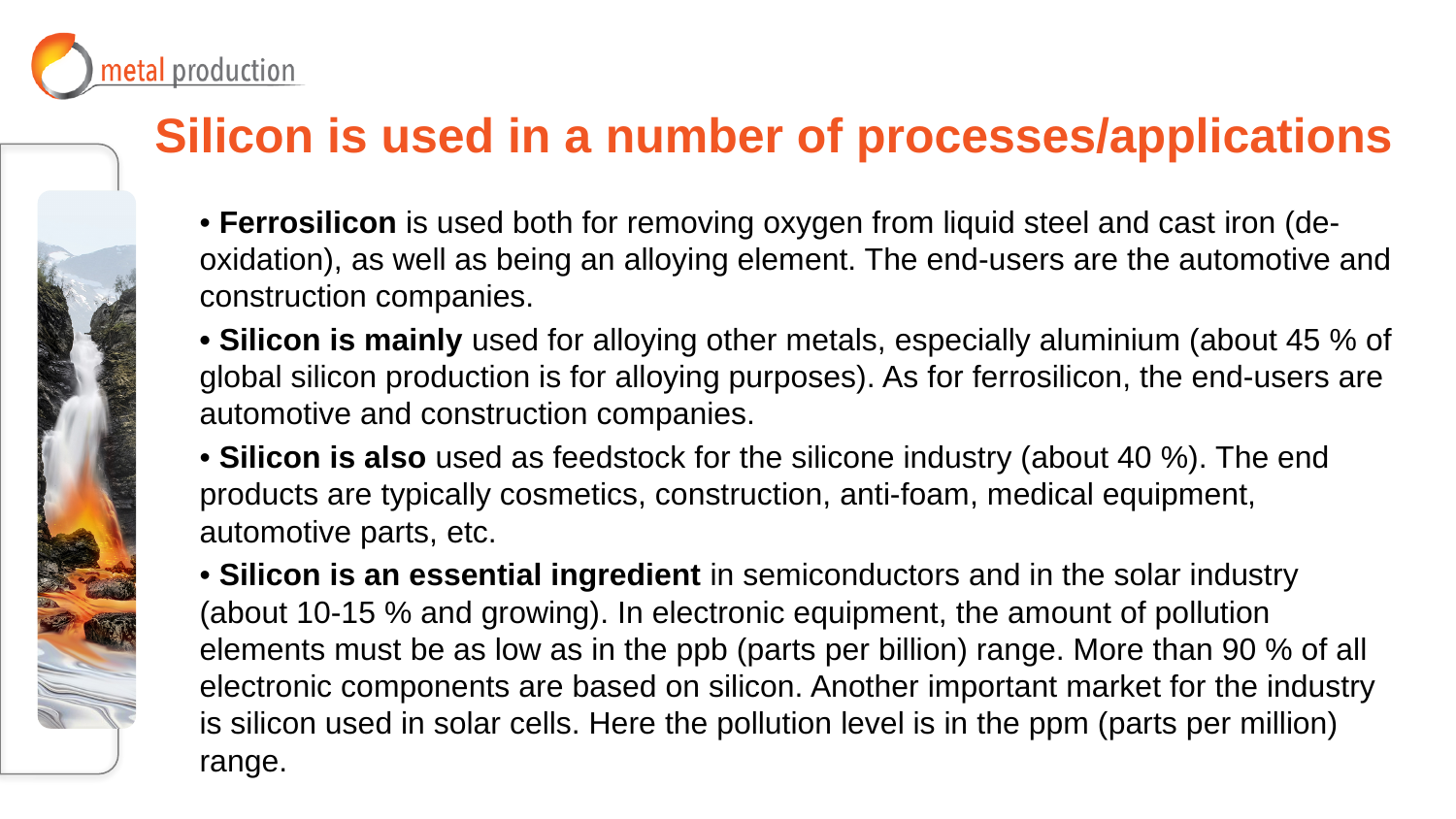

# Silicon is used in a number of processes/applications
• Ferrosilicon is used both for removing oxygen from liquid steel and cast iron (de-oxidation), as well as being an alloying element. The end-users are the automotive and construction companies.
• Silicon is mainly used for alloying other metals, especially aluminium (about 45 % of global silicon production is for alloying purposes). As for ferrosilicon, the end-users are automotive and construction companies.
• Silicon is also used as feedstock for the silicone industry (about 40 %). The end products are typically cosmetics, construction, anti-foam, medical equipment, automotive parts, etc.
• Silicon is an essential ingredient in semiconductors and in the solar industry (about 10-15 % and growing). In electronic equipment, the amount of pollution elements must be as low as in the ppb (parts per billion) range. More than 90 % of all electronic components are based on silicon. Another important market for the industry is silicon used in solar cells. Here the pollution level is in the ppm (parts per million) range.